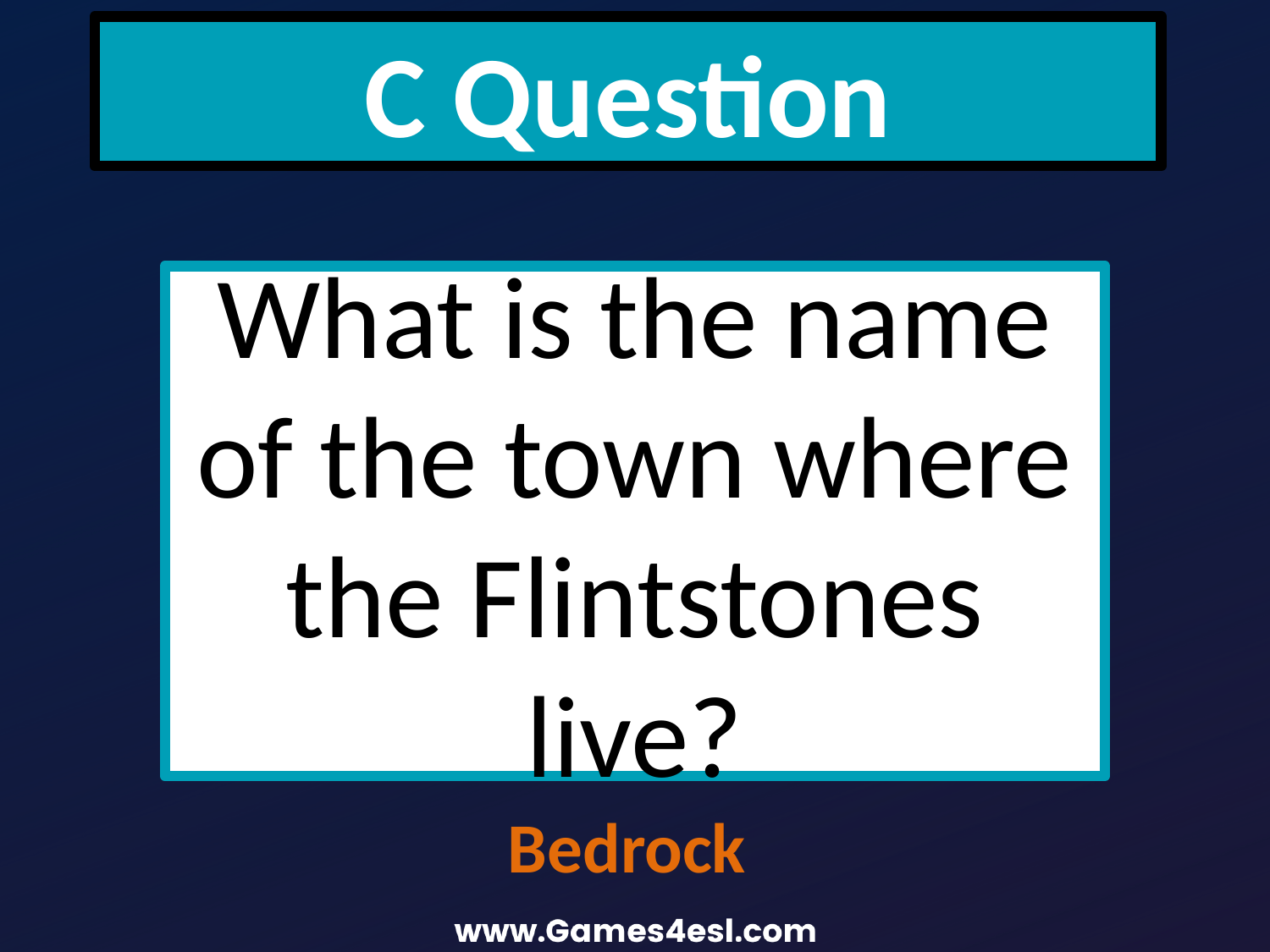

C Question
What is the name of the town where the Flintstones live?
Bedrock